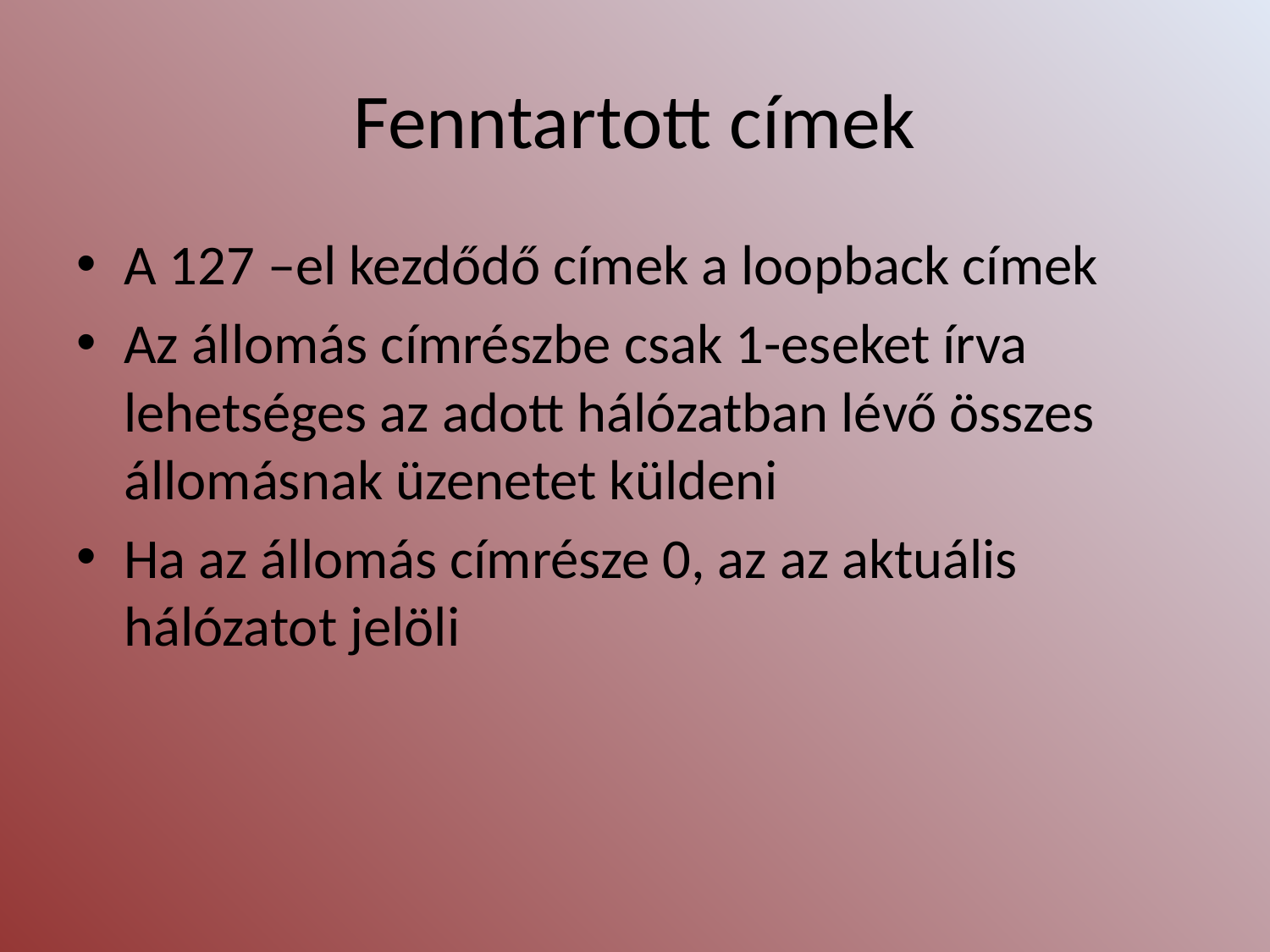

# Fenntartott címek
A 127 –el kezdődő címek a loopback címek
Az állomás címrészbe csak 1-eseket írva lehetséges az adott hálózatban lévő összes állomásnak üzenetet küldeni
Ha az állomás címrésze 0, az az aktuális hálózatot jelöli